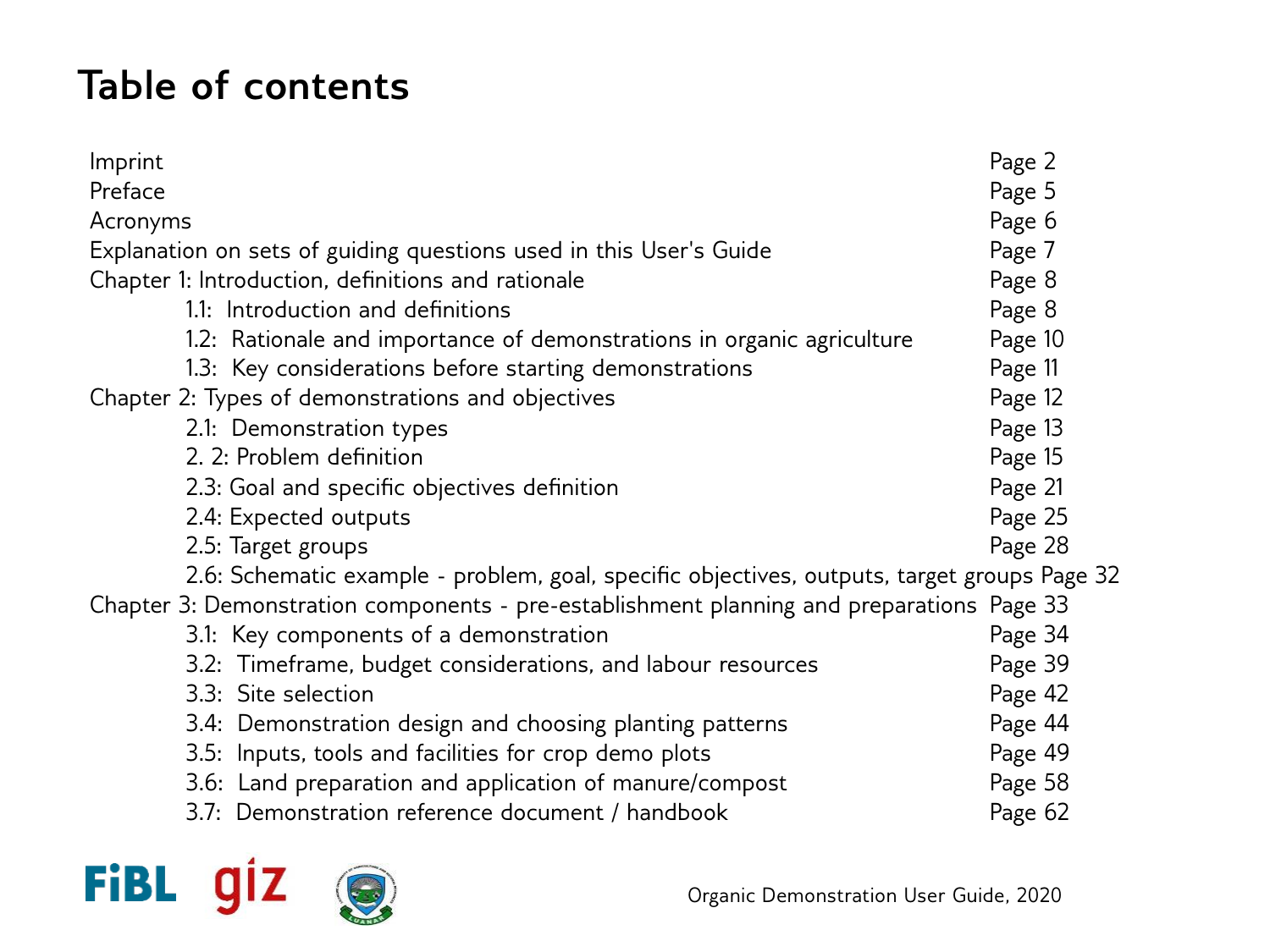

# Table of contents
Imprint	Page 2
Preface	Page 5
Acronyms	Page 6
Explanation on sets of guiding questions used in this User's Guide	Page 7
Chapter 1: Introduction, definitions and rationale 	Page 8
             1.1:  Introduction and definitions	Page 8
             1.2:  Rationale and importance of demonstrations in organic agriculture	Page 10
             1.3:  Key considerations before starting demonstrations	Page 11
Chapter 2: Types of demonstrations and objectives 	Page 12
             2.1:  Demonstration types	Page 13
             2. 2: Problem definition	Page 15
             2.3: Goal and specific objectives definition	Page 21
             2.4: Expected outputs	Page 25
             2.5: Target groups	Page 28
             2.6: Schematic example - problem, goal, specific objectives, outputs, target groups Page 32
Chapter 3: Demonstration components - pre-establishment planning and preparations 	Page 33
             3.1:  Key components of a demonstration	Page 34
             3.2:  Timeframe, budget considerations, and labour resources	Page 39
             3.3:  Site selection	Page 42
             3.4:  Demonstration design and choosing planting patterns 	Page 44
             3.5:  Inputs, tools and facilities for crop demo plots	Page 49
             3.6:  Land preparation and application of manure/compost	Page 58
             3.7:  Demonstration reference document / handbook 	Page 62

Organic Demonstration User Guide, 2020